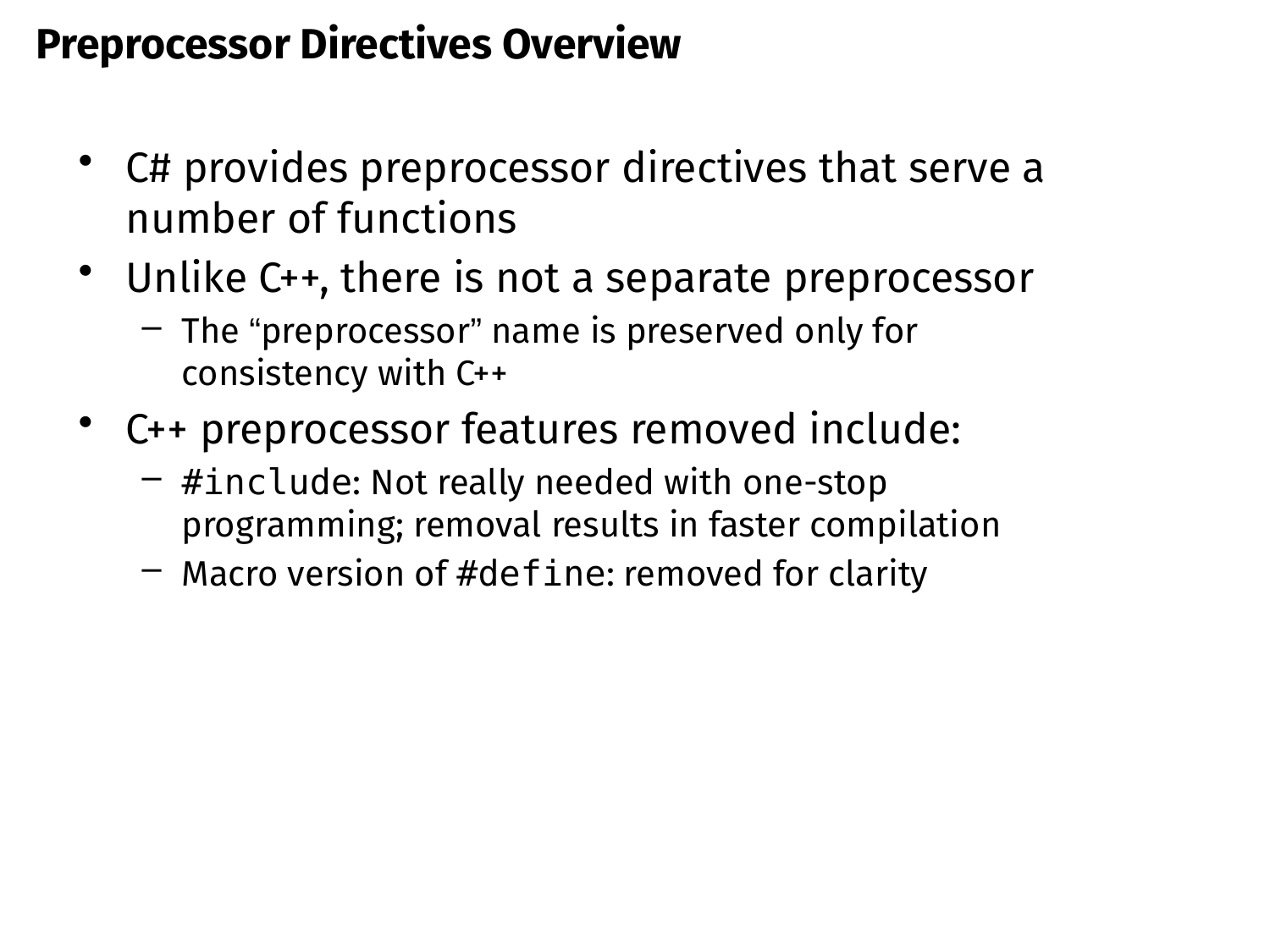

# Preprocessor Directives Overview
C# provides preprocessor directives that serve a number of functions
Unlike C++, there is not a separate preprocessor
The “preprocessor” name is preserved only for consistency with C++
C++ preprocessor features removed include:
#include: Not really needed with one-stop programming; removal results in faster compilation
Macro version of #define: removed for clarity